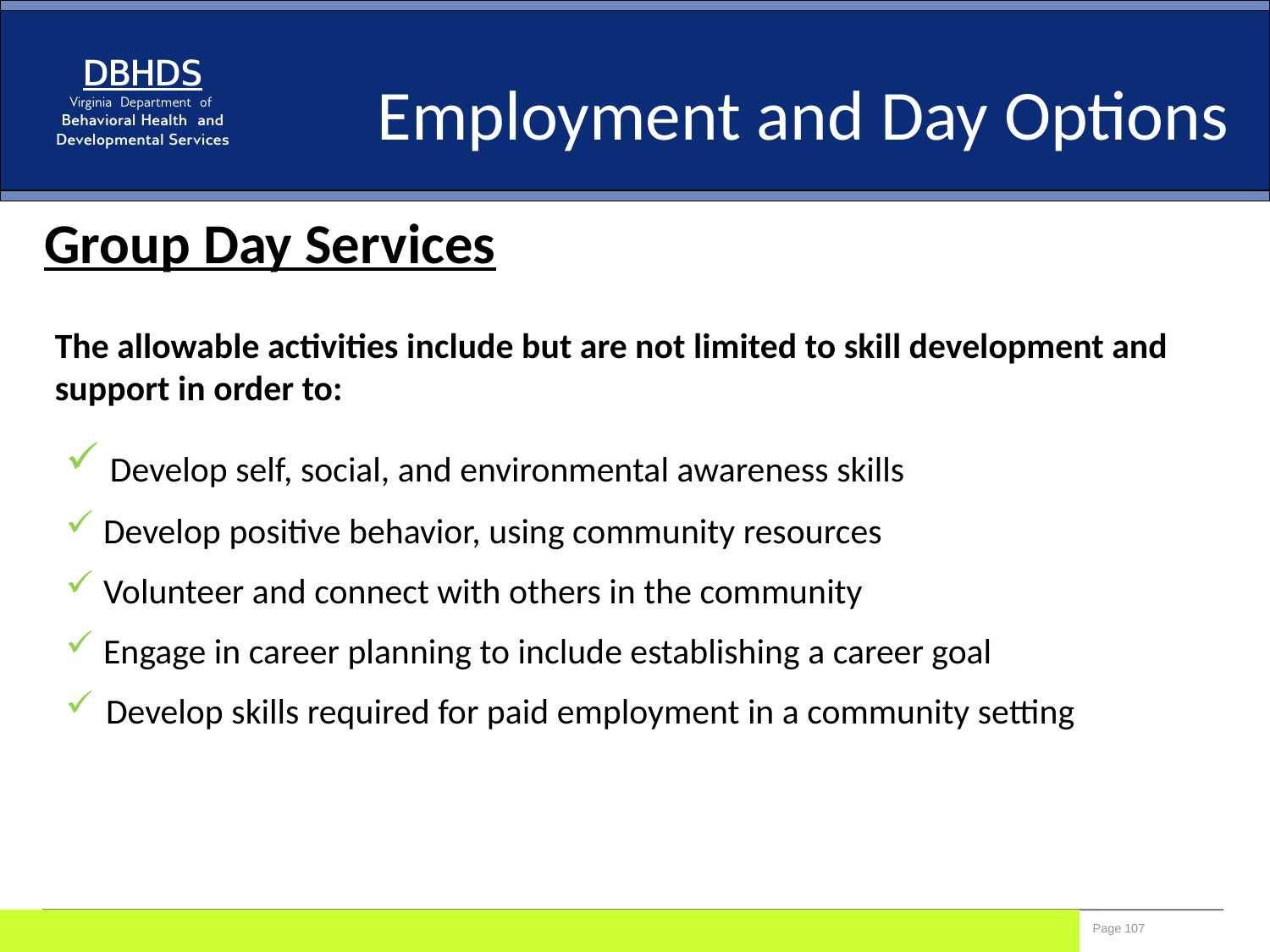

Employment and Day Options
Group Day Services
The allowable activities include but are not limited to skill development and support in order to:
 Develop self, social, and environmental awareness skills
 Develop positive behavior, using community resources
 Volunteer and connect with others in the community
 Engage in career planning to include establishing a career goal
Develop skills required for paid employment in a community setting